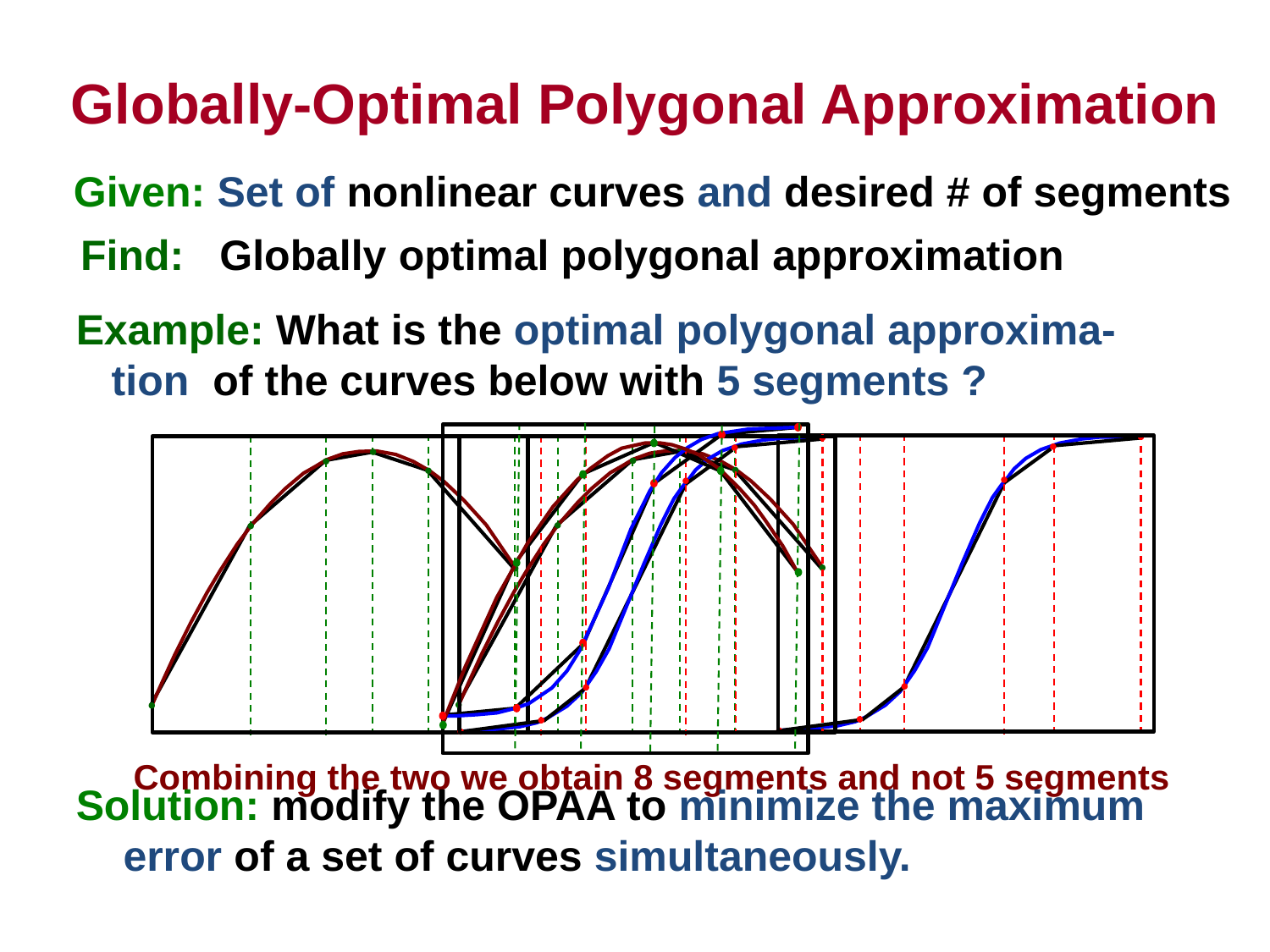

Globally-Optimal Polygonal Approximation
Given: Set of nonlinear curves and desired # of segments
Find:   Globally optimal polygonal approximation
Example: What is the optimal polygonal approxima-
   tion  of the curves below with 5 segments ?

Combining the two we obtain 8 segments and not 5 segments
Solution: modify the OPAA to minimize the maximum
    error of a set of curves simultaneously.